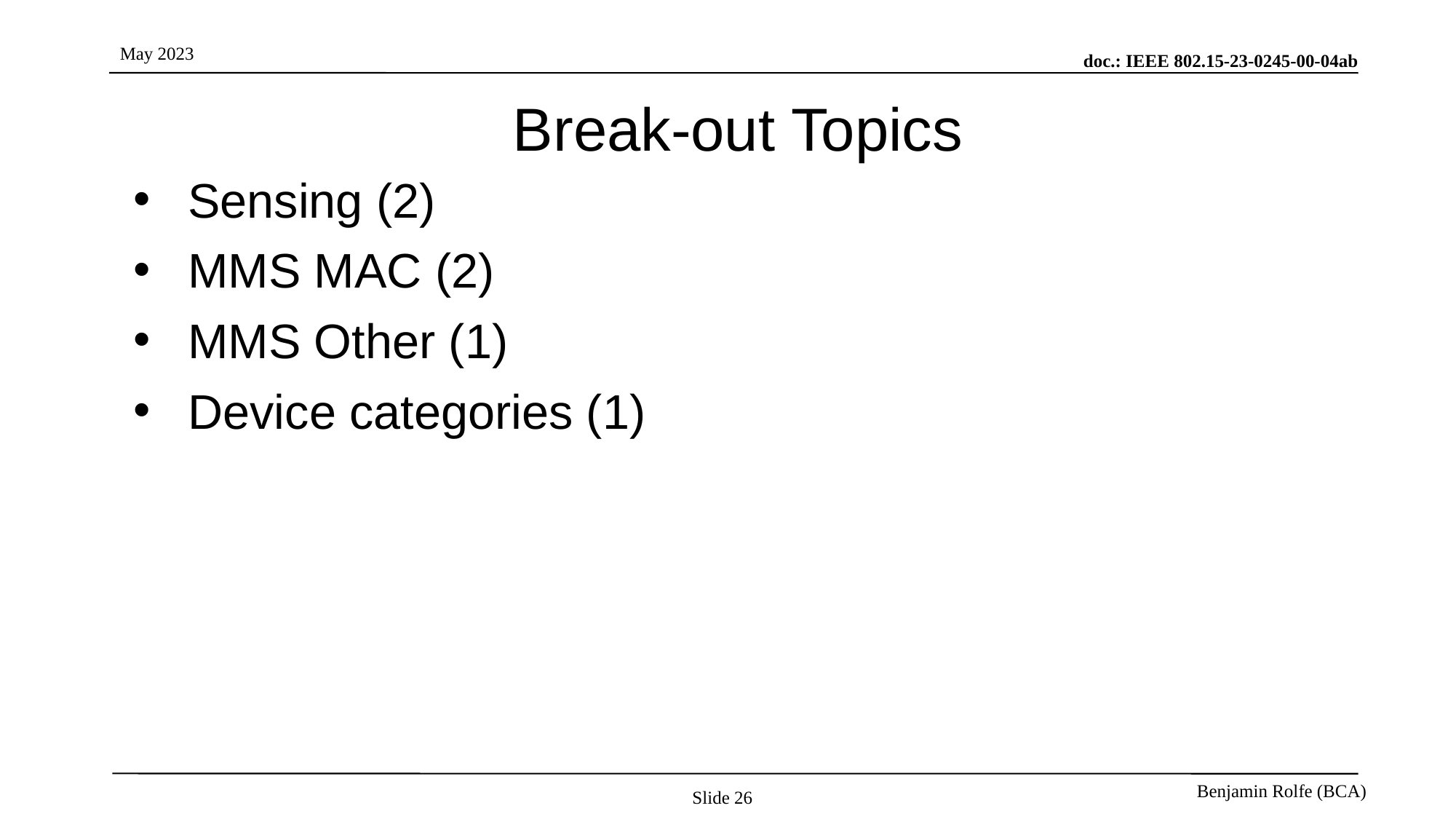

# Break-out Topics
Sensing (2)
MMS MAC (2)
MMS Other (1)
Device categories (1)

Slide 26